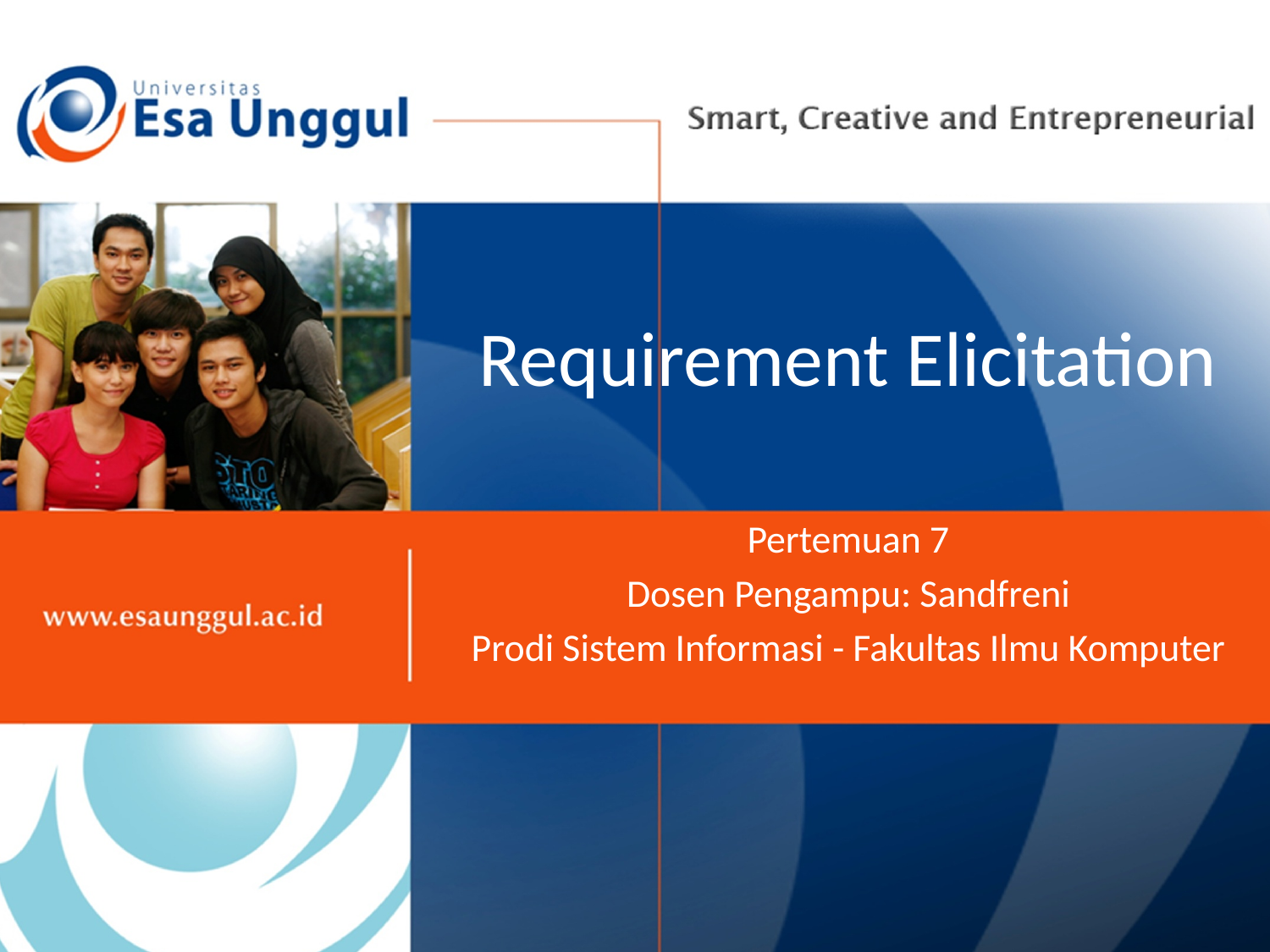

# Requirement Elicitation
Pertemuan 7
Dosen Pengampu: Sandfreni
Prodi Sistem Informasi - Fakultas Ilmu Komputer